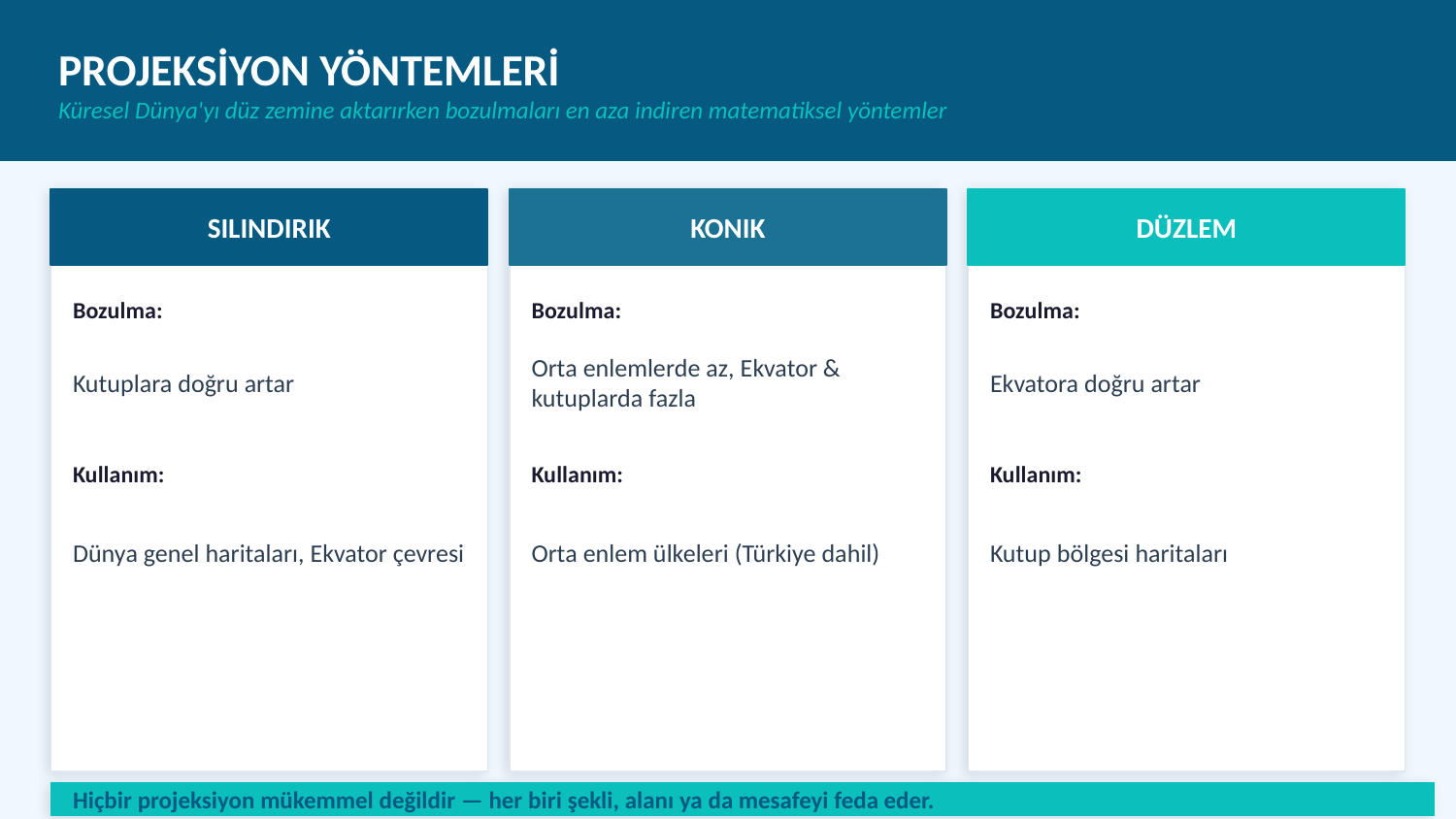

PROJEKSİYON YÖNTEMLERİ
Küresel Dünya'yı düz zemine aktarırken bozulmaları en aza indiren matematiksel yöntemler

SILINDIRIK

KONIK

DÜZLEM
Bozulma:
Bozulma:
Bozulma:
Kutuplara doğru artar
Orta enlemlerde az, Ekvator & kutuplarda fazla
Ekvatora doğru artar
Kullanım:
Kullanım:
Kullanım:
Dünya genel haritaları, Ekvator çevresi
Orta enlem ülkeleri (Türkiye dahil)
Kutup bölgesi haritaları

Hiçbir projeksiyon mükemmel değildir — her biri şekli, alanı ya da mesafeyi feda eder.